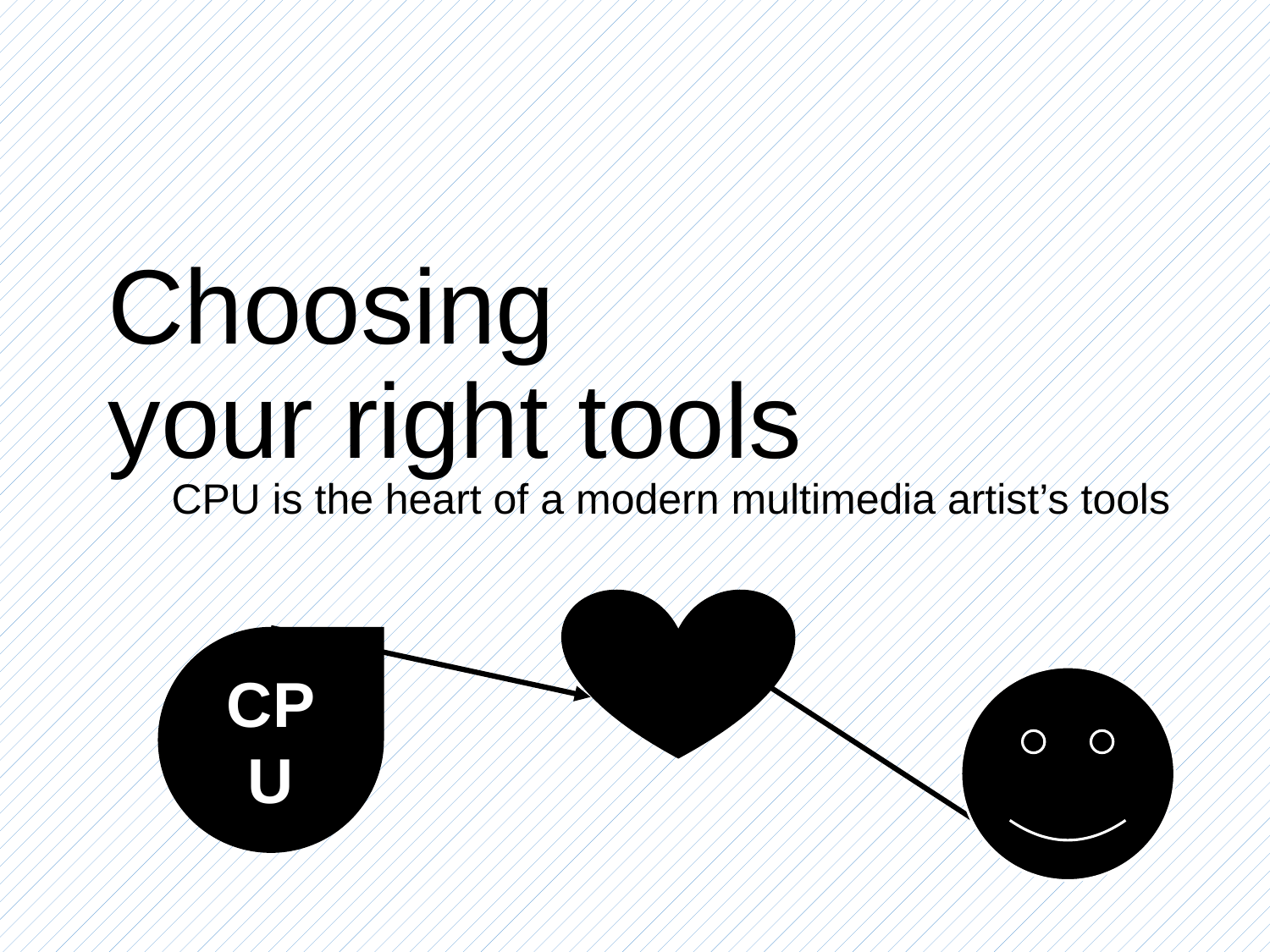

# Choosing your right tools
CPU is the heart of a modern multimedia artist’s tools

CPU